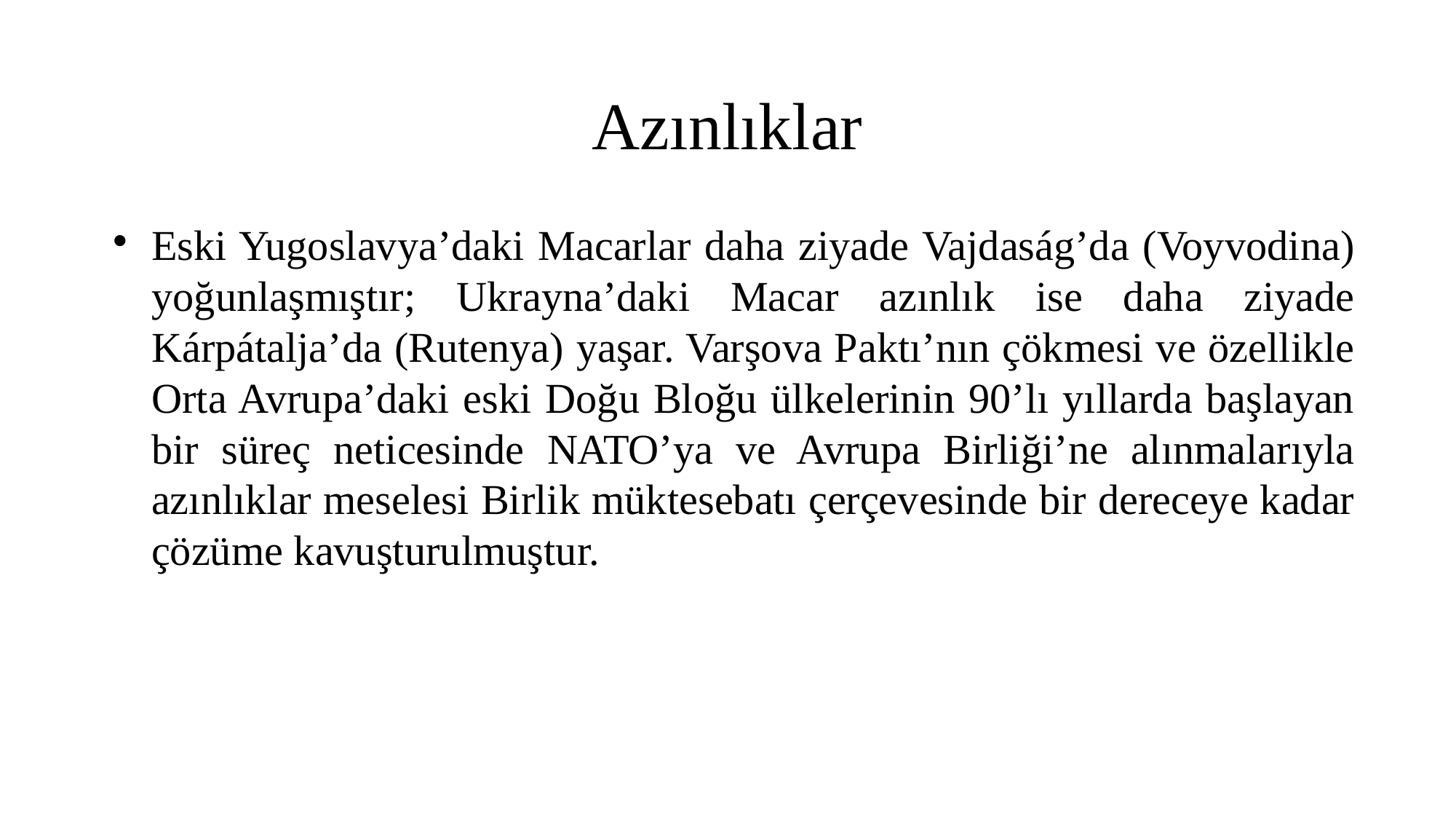

Azınlıklar
Eski Yugoslavya’daki Macarlar daha ziyade Vajdaság’da (Voyvodina) yoğunlaşmıştır; Ukrayna’daki Macar azınlık ise daha ziyade Kárpátalja’da (Rutenya) yaşar. Varşova Paktı’nın çökmesi ve özellikle Orta Avrupa’daki eski Doğu Bloğu ülkelerinin 90’lı yıllarda başlayan bir süreç neticesinde NATO’ya ve Avrupa Birliği’ne alınmalarıyla azınlıklar meselesi Birlik müktesebatı çerçevesinde bir dereceye kadar çözüme kavuşturulmuştur.